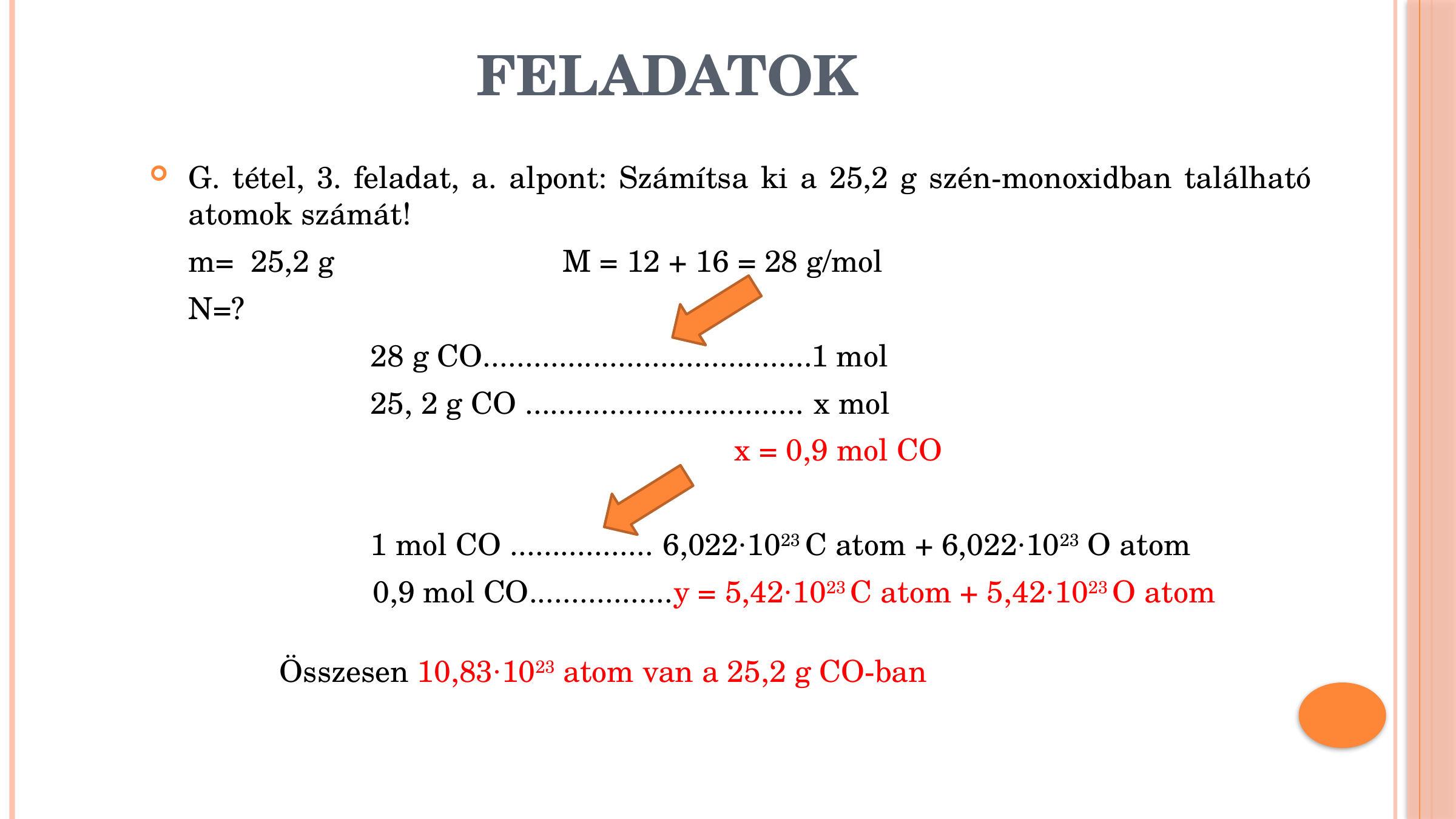

# Feladatok
G. tétel, 3. feladat, a. alpont: Számítsa ki a 25,2 g szén-monoxidban található atomok számát!
	m=  25,2 g                           M = 12 + 16 = 28 g/mol
	N=?
			28 g CO.......................................1 mol
			25, 2 g CO ................................. x mol
							x = 0,9 mol CO

     		1 mol CO ................. 6,022·1023 C atom + 6,022·1023 O atom
  		           0,9 mol CO.................y = 5,42·1023 C atom + 5,42·1023 O atom

		Összesen 10,83·1023 atom van a 25,2 g CO-ban